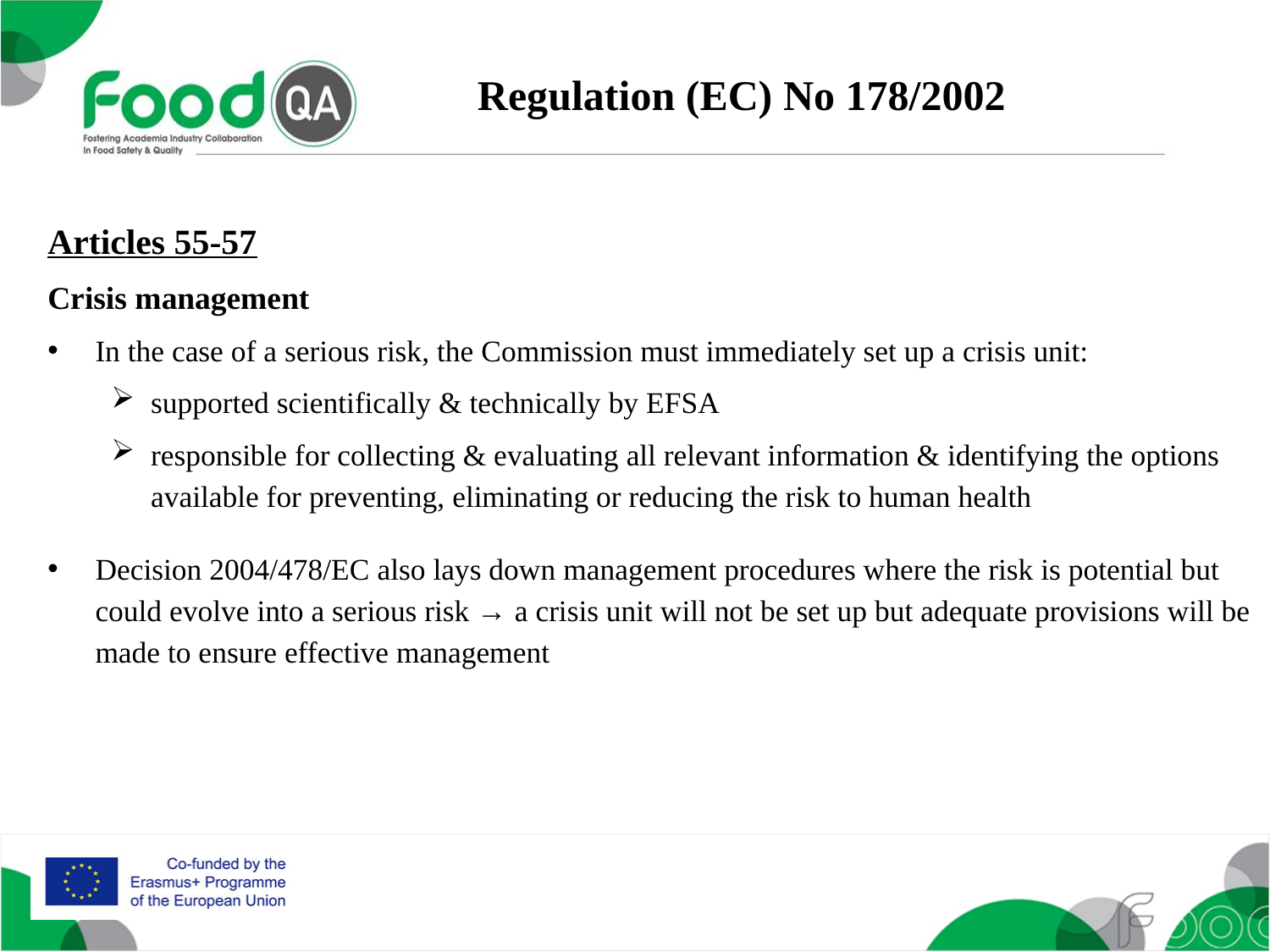

Regulation (EC) No 178/2002
Articles 55-57
Crisis management
In the case of a serious risk, the Commission must immediately set up a crisis unit:
supported scientifically & technically by EFSA
responsible for collecting & evaluating all relevant information & identifying the options available for preventing, eliminating or reducing the risk to human health
Decision 2004/478/EC also lays down management procedures where the risk is potential but could evolve into a serious risk → a crisis unit will not be set up but adequate provisions will be made to ensure effective management